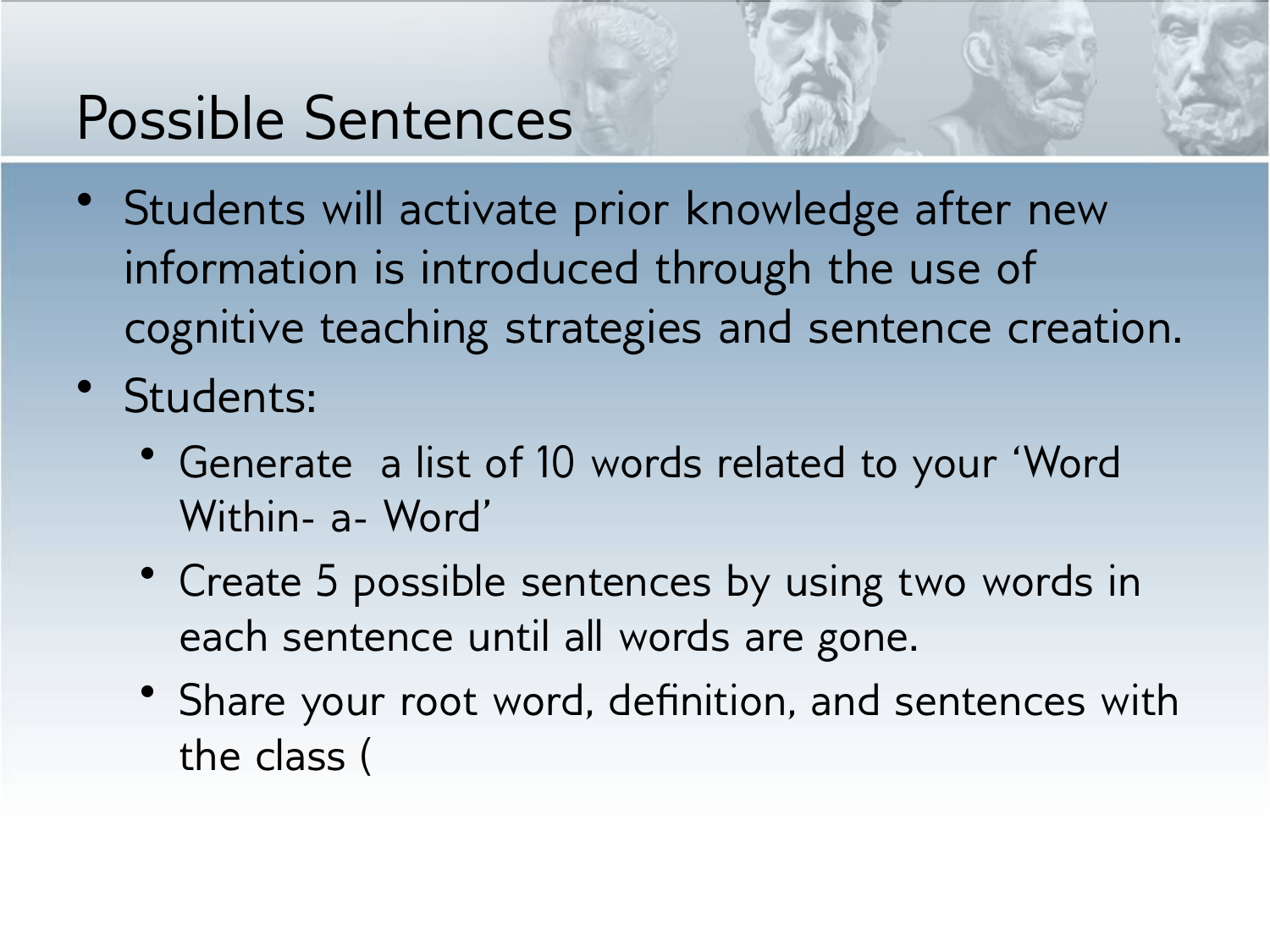

# Possible Sentences
Students will activate prior knowledge after new information is introduced through the use of cognitive teaching strategies and sentence creation.
Students:
Generate  a list of 10 words related to your ‘Word Within- a- Word’
Create 5 possible sentences by using two words in each sentence until all words are gone.
Share your root word, definition, and sentences with the class (